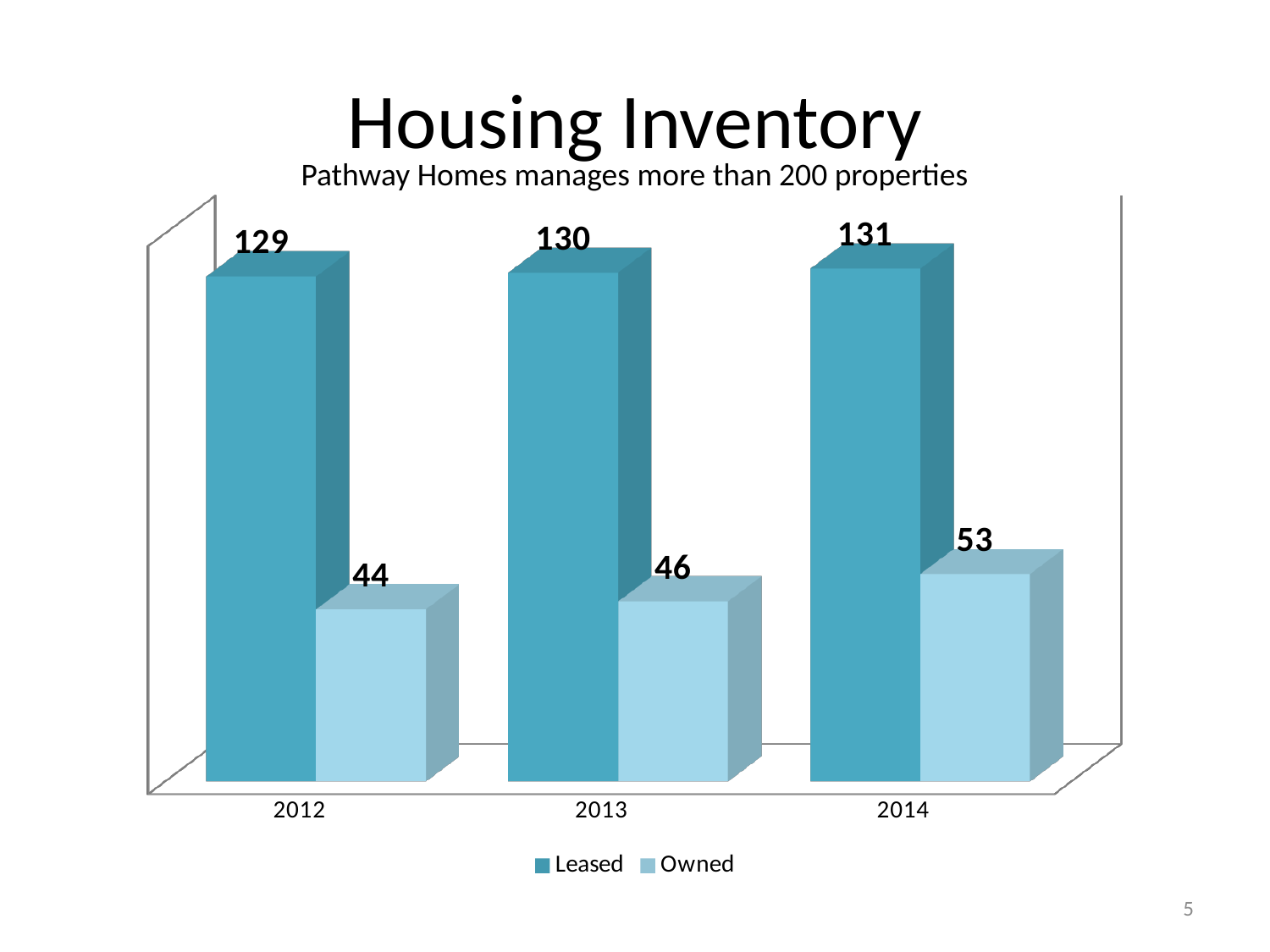

# Housing Inventory
Pathway Homes manages more than 200 properties

[unsupported chart]

5